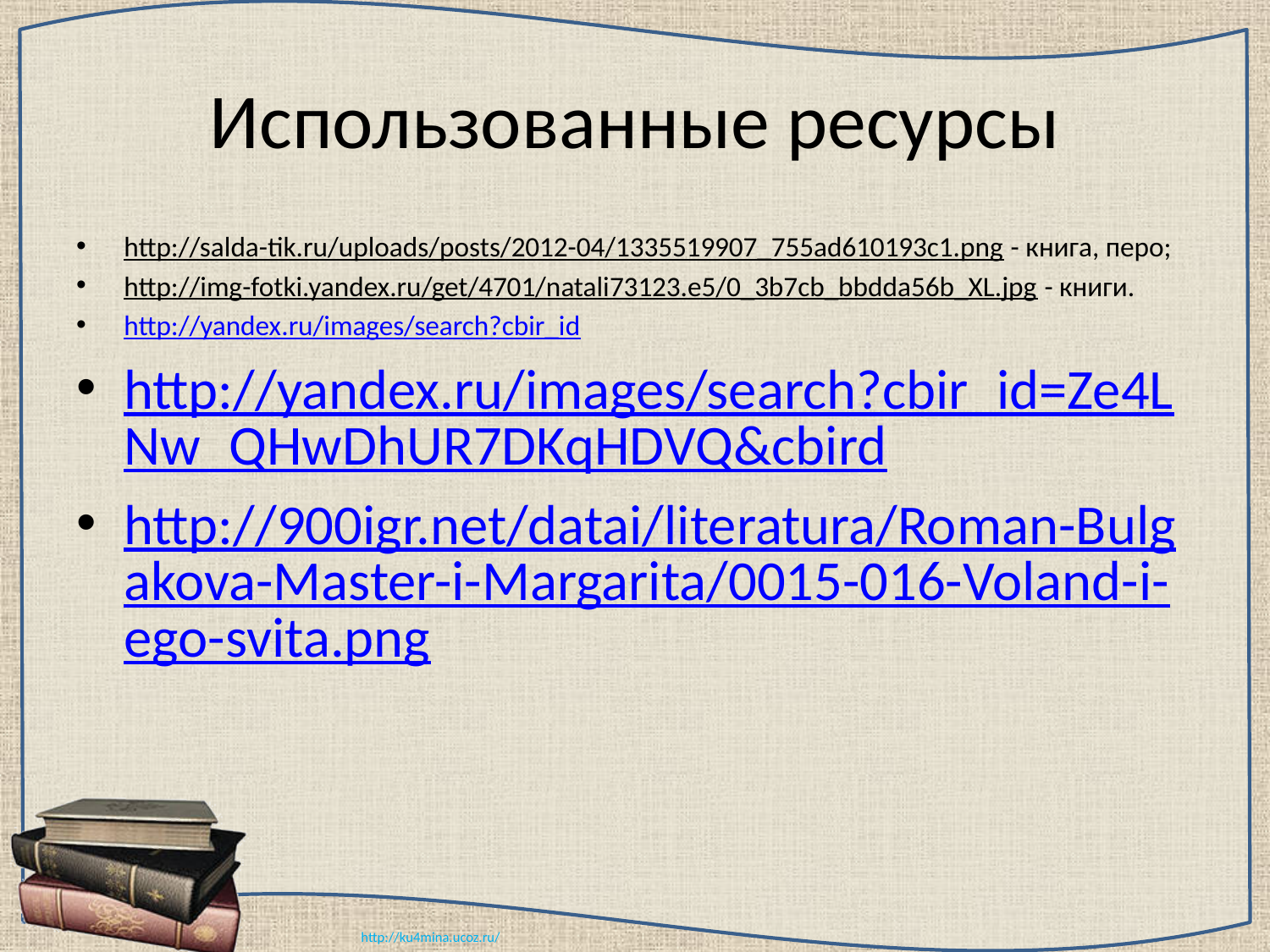

# Использованные ресурсы
http://salda-tik.ru/uploads/posts/2012-04/1335519907_755ad610193c1.png - книга, перо;
http://img-fotki.yandex.ru/get/4701/natali73123.e5/0_3b7cb_bbdda56b_XL.jpg - книги.
http://yandex.ru/images/search?cbir_id
http://yandex.ru/images/search?cbir_id=Ze4LNw_QHwDhUR7DKqHDVQ&cbird
http://900igr.net/datai/literatura/Roman-Bulgakova-Master-i-Margarita/0015-016-Voland-i-ego-svita.png